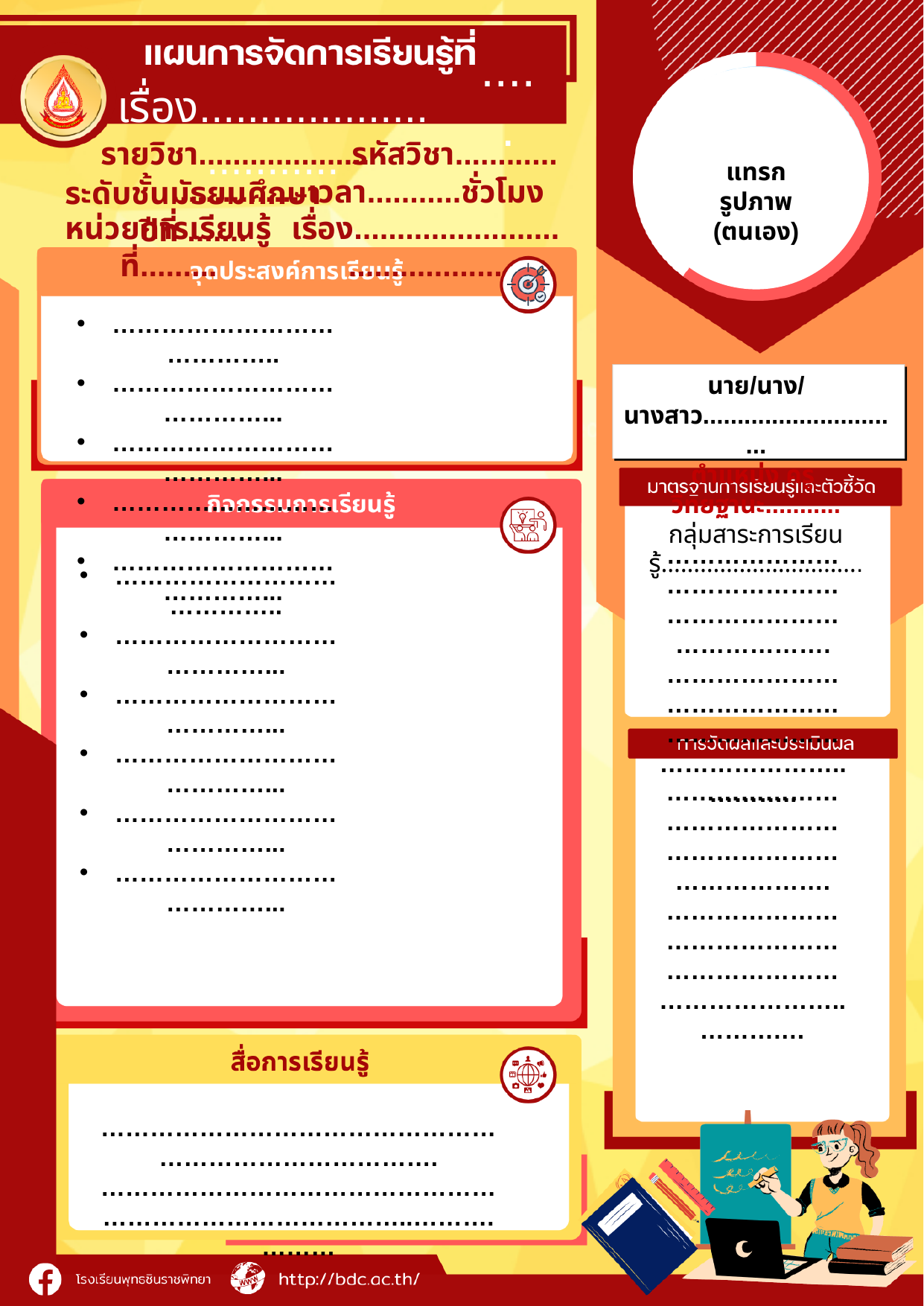

.....

เรื่อง..............................
รายวิชา...................................
รหัสวิชา............
แทรกรูปภาพ (ตนเอง)
เวลา...........ชั่วโมง
ระดับชั้นมัธยมศึกษาปีที่ .......
หน่วยการเรียนรู้ที่.........
เรื่อง..........................................
…………………………………..
…………………………………...
…………………………………...
…………………………………...
…………………………………...
นาย/นาง/นางสาว..............................
ตำแหน่ง ครู  วิทยฐานะ...........
กลุ่มสาระการเรียนรู้………………………….
……………………………………………………………………….…………………………………………………………………………..………..
…………………………………..
…………………………………...
…………………………………...
…………………………………...
…………………………………...
…………………………………...

……………………………………………………………………….…………………………………………………………………………..……….…
……………………………………………………………………….…………………………………………………………………………..……….………